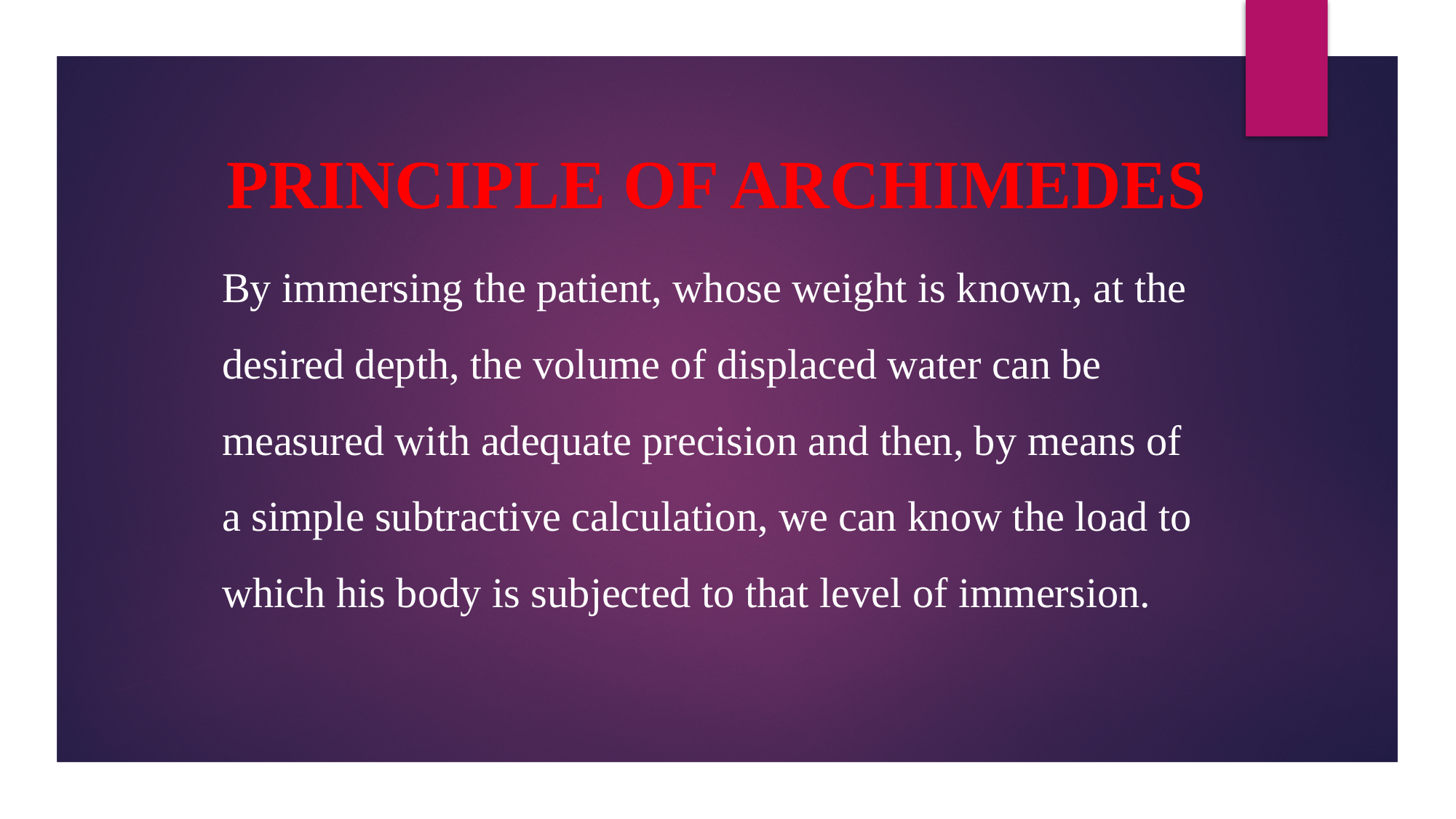

PRINCIPle of ARCHIMEDEs

# By immersing the patient, whose weight is known, at the desired depth, the volume of displaced water can be measured with adequate precision and then, by means of a simple subtractive calculation, we can know the load to which his body is subjected to that level of immersion.